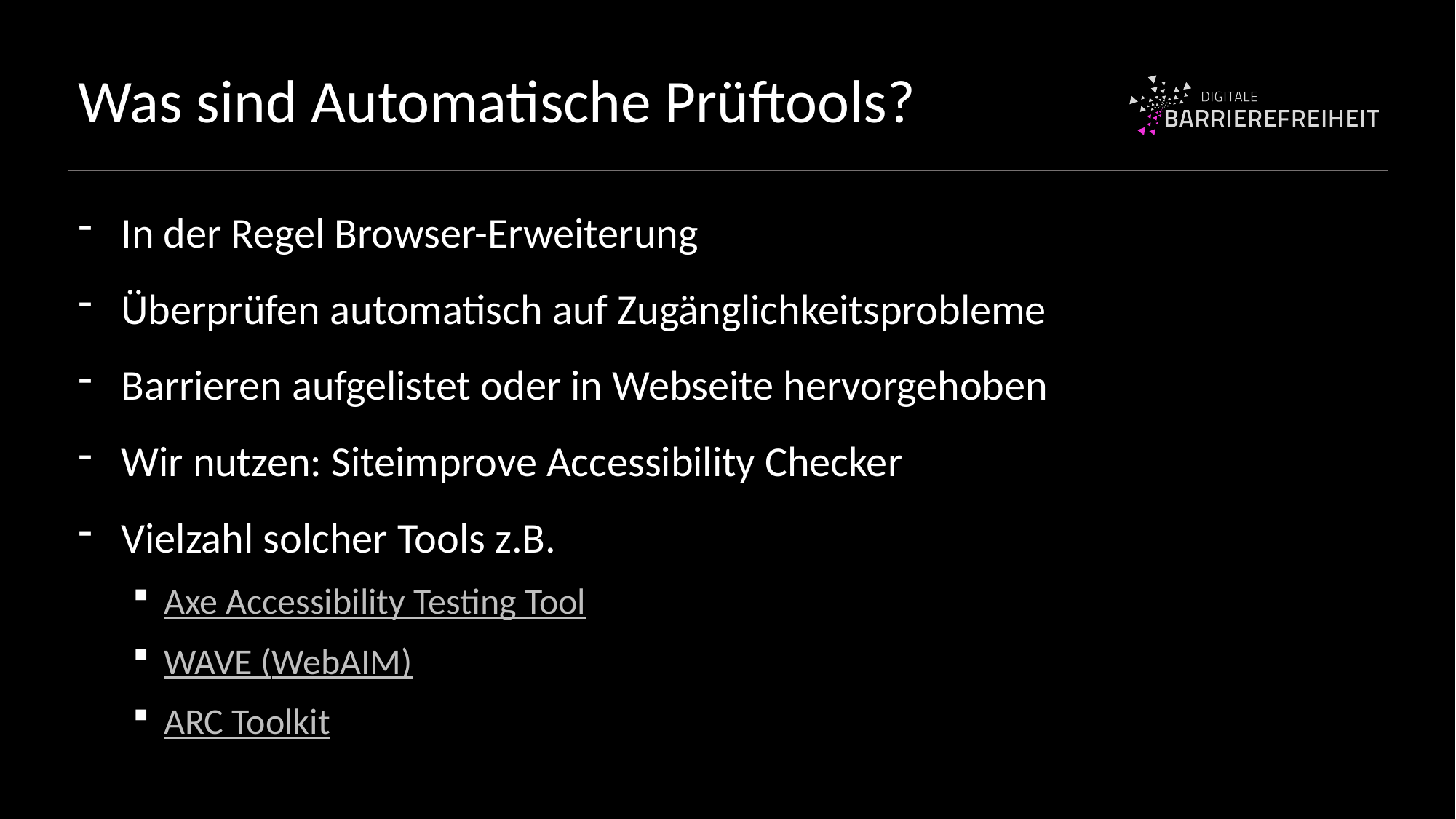

# Was sind Automatische Prüftools?
In der Regel Browser-Erweiterung
Überprüfen automatisch auf Zugänglichkeitsprobleme
Barrieren aufgelistet oder in Webseite hervorgehoben
Wir nutzen: Siteimprove Accessibility Checker
Vielzahl solcher Tools z.B.
Axe Accessibility Testing Tool
WAVE (WebAIM)
ARC Toolkit